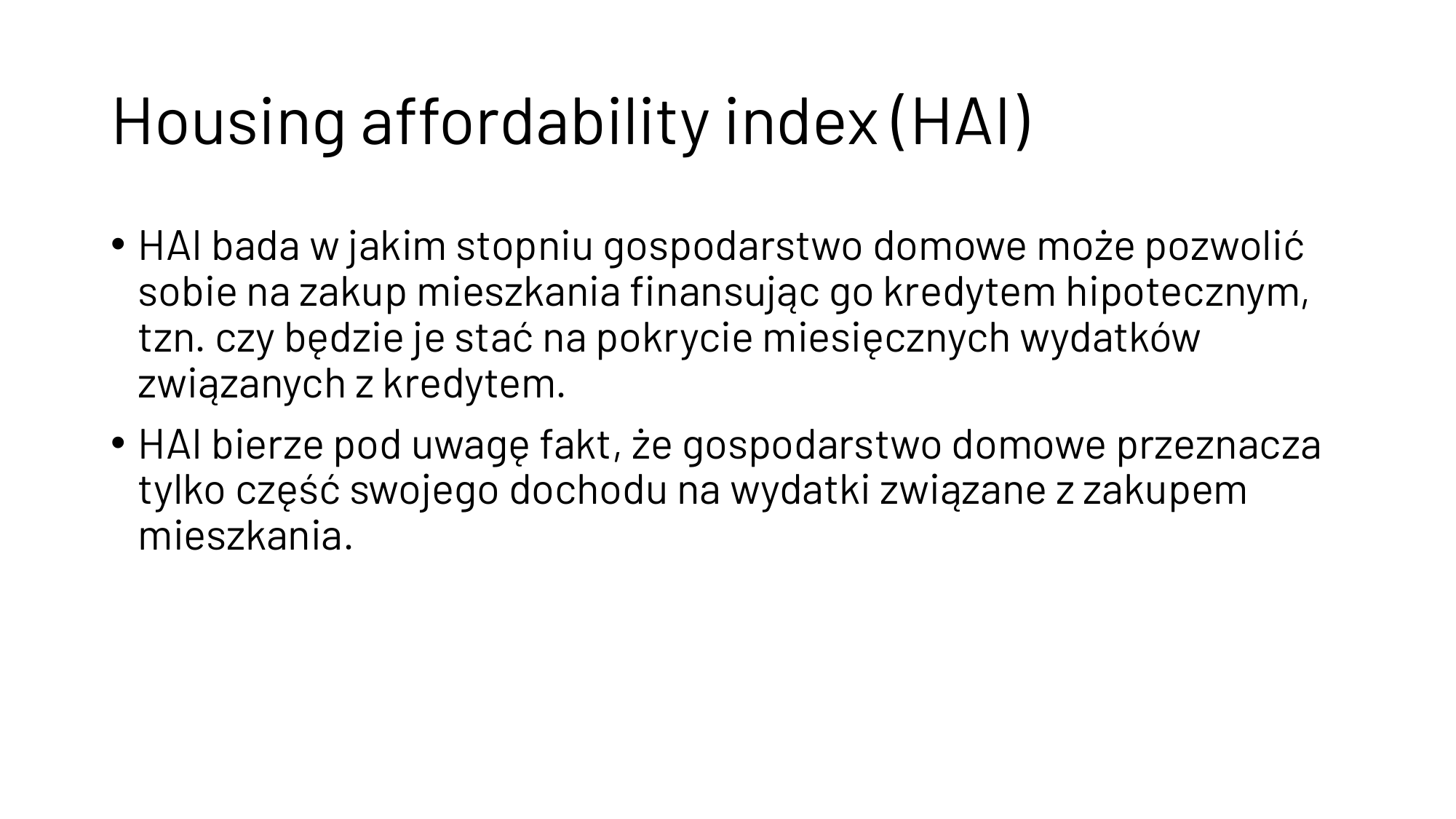

# Housing affordability index (HAI)
HAI bada w jakim stopniu gospodarstwo domowe może pozwolić sobie na zakup mieszkania finansując go kredytem hipotecznym, tzn. czy będzie je stać na pokrycie miesięcznych wydatków związanych z kredytem.
HAI bierze pod uwagę fakt, że gospodarstwo domowe przeznacza tylko część swojego dochodu na wydatki związane z zakupem mieszkania.